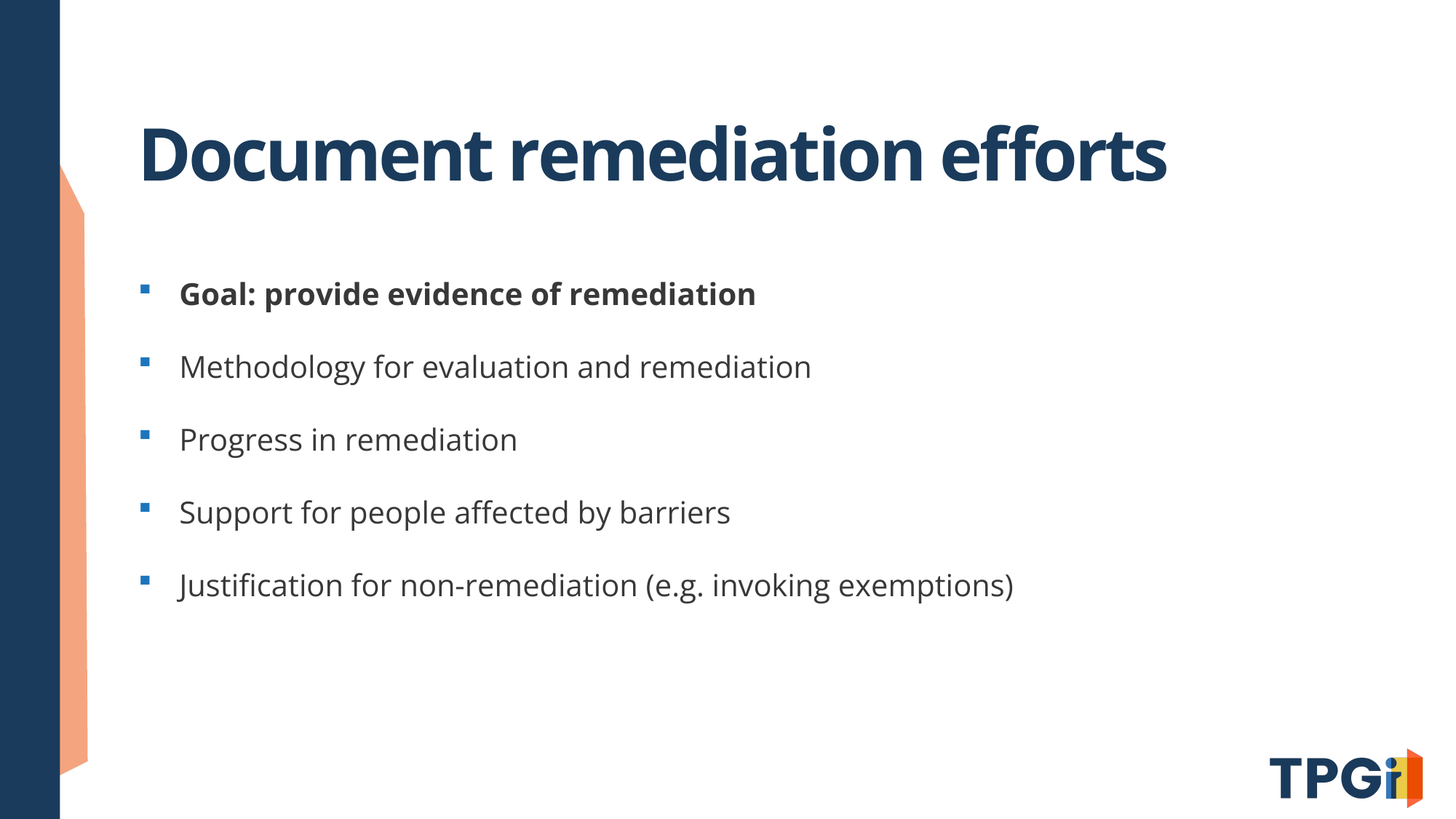

# Document remediation efforts
Goal: provide evidence of remediation
Methodology for evaluation and remediation
Progress in remediation
Support for people affected by barriers
Justification for non-remediation (e.g. invoking exemptions)